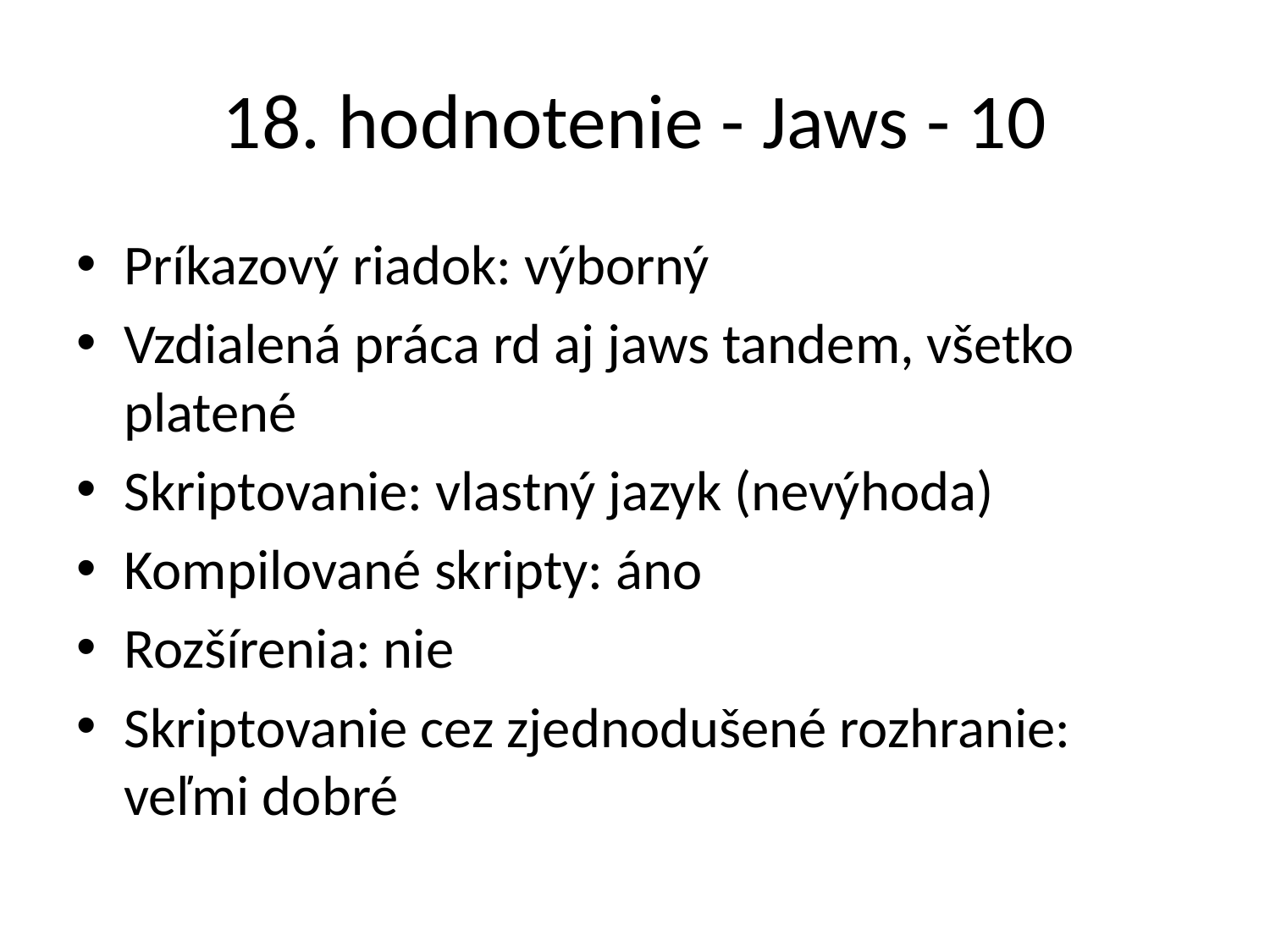

# 18. hodnotenie - Jaws - 10
Príkazový riadok: výborný
Vzdialená práca rd aj jaws tandem, všetko platené
Skriptovanie: vlastný jazyk (nevýhoda)
Kompilované skripty: áno
Rozšírenia: nie
Skriptovanie cez zjednodušené rozhranie: veľmi dobré